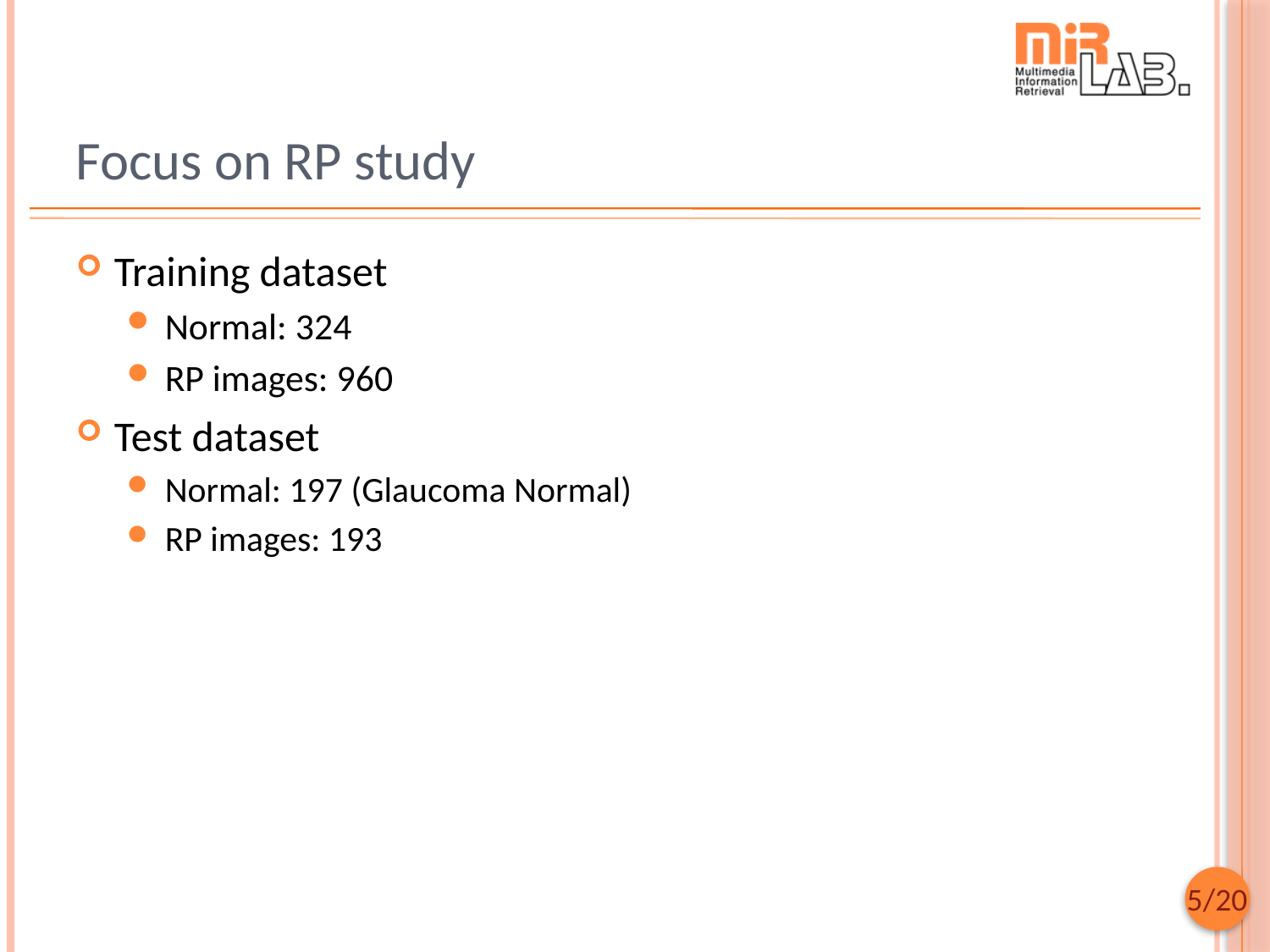

# Focus on RP study
Training dataset
Normal: 324
RP images: 960
Test dataset
Normal: 197 (Glaucoma Normal)
RP images: 193